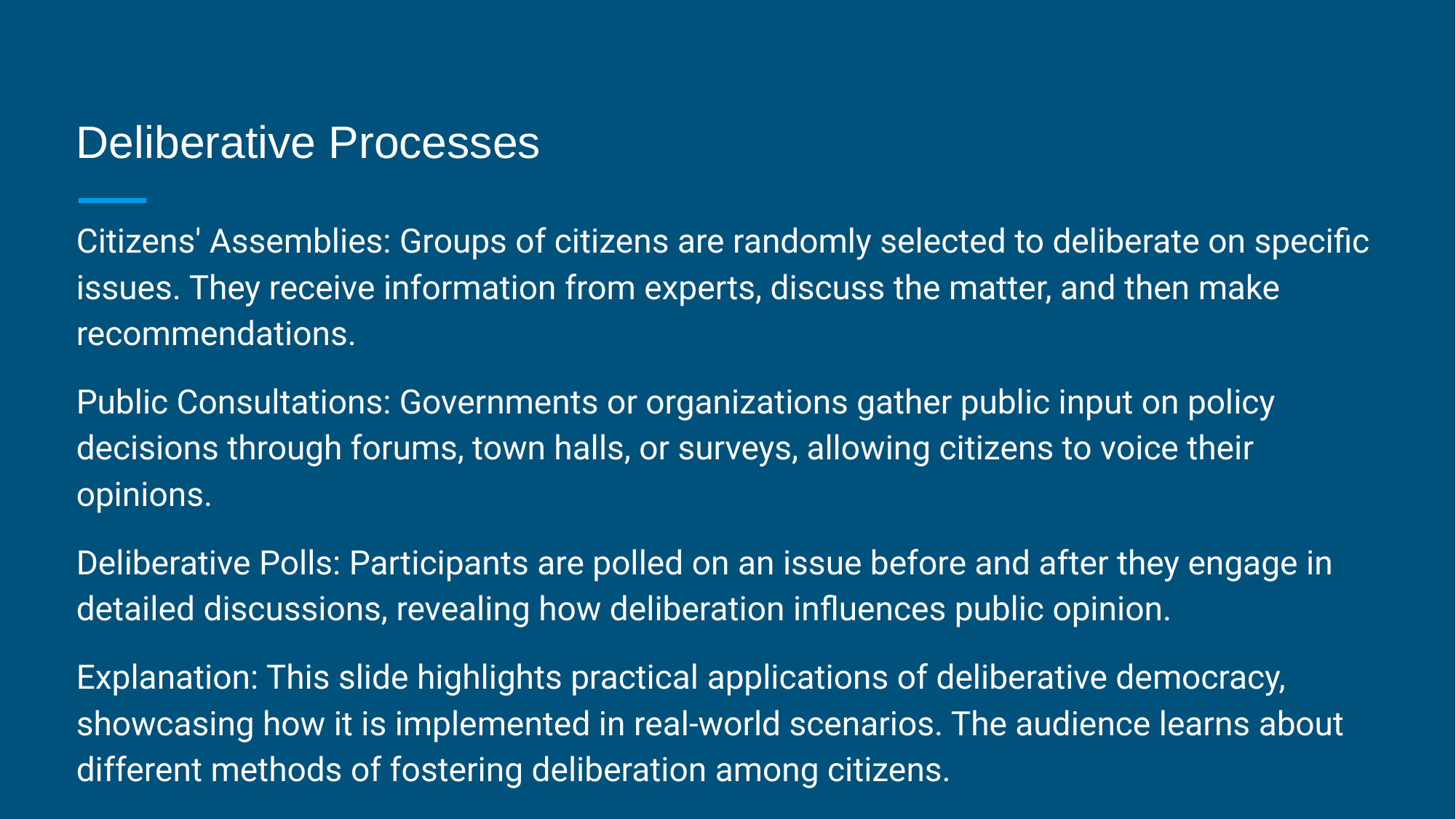

# Deliberative Processes
Citizens' Assemblies: Groups of citizens are randomly selected to deliberate on specific issues. They receive information from experts, discuss the matter, and then make recommendations.
Public Consultations: Governments or organizations gather public input on policy decisions through forums, town halls, or surveys, allowing citizens to voice their opinions.
Deliberative Polls: Participants are polled on an issue before and after they engage in detailed discussions, revealing how deliberation influences public opinion.
Explanation: This slide highlights practical applications of deliberative democracy, showcasing how it is implemented in real-world scenarios. The audience learns about different methods of fostering deliberation among citizens.